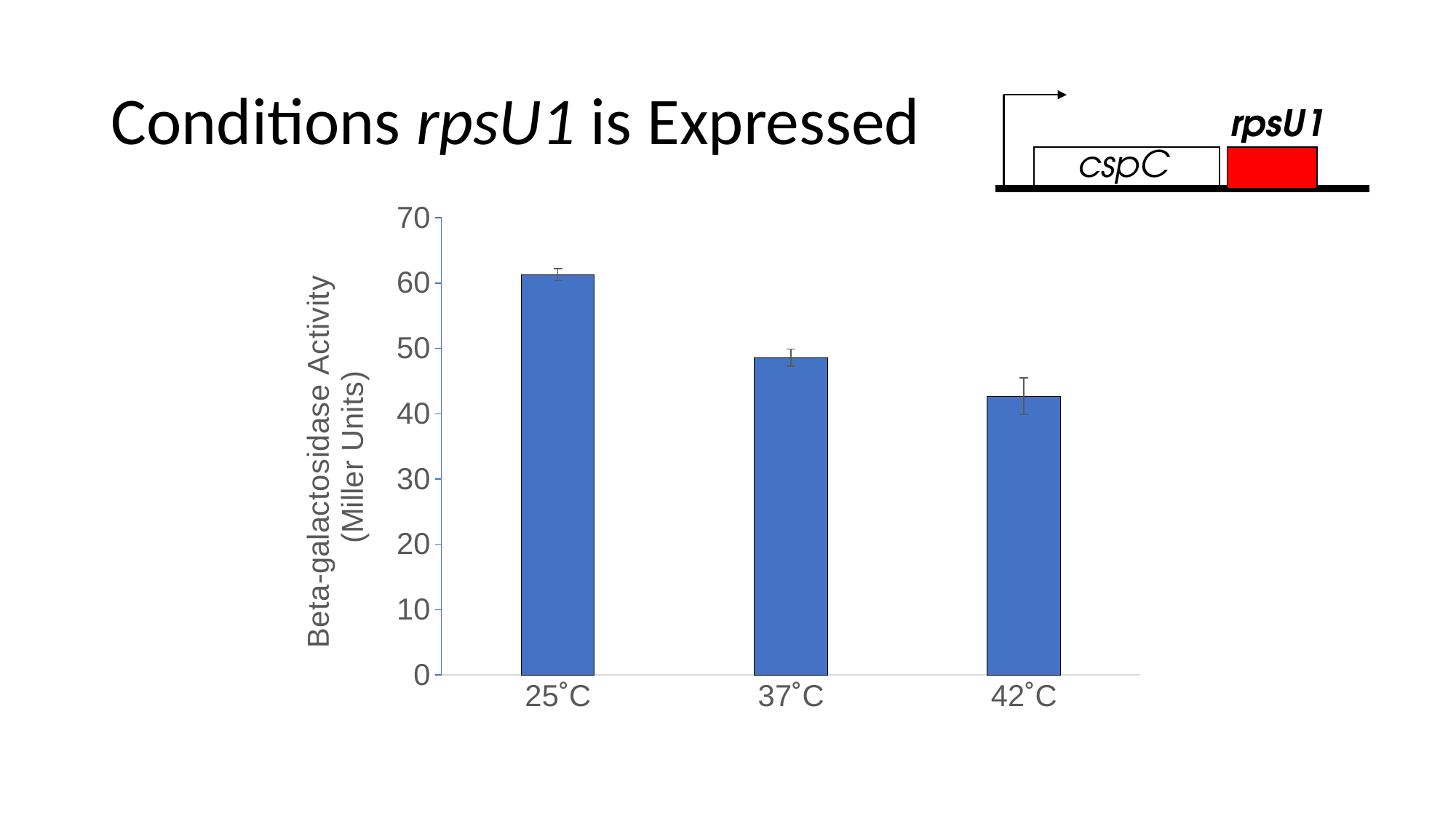

# Conditions rpsU1 is Expressed
rpsU1
cspC

### Chart

| Category |  |
|---|---|
| 25˚C | 61.29344866850156 |
| 37˚C | 48.58982554134902 |
| 42˚C | 42.68464378124305 |